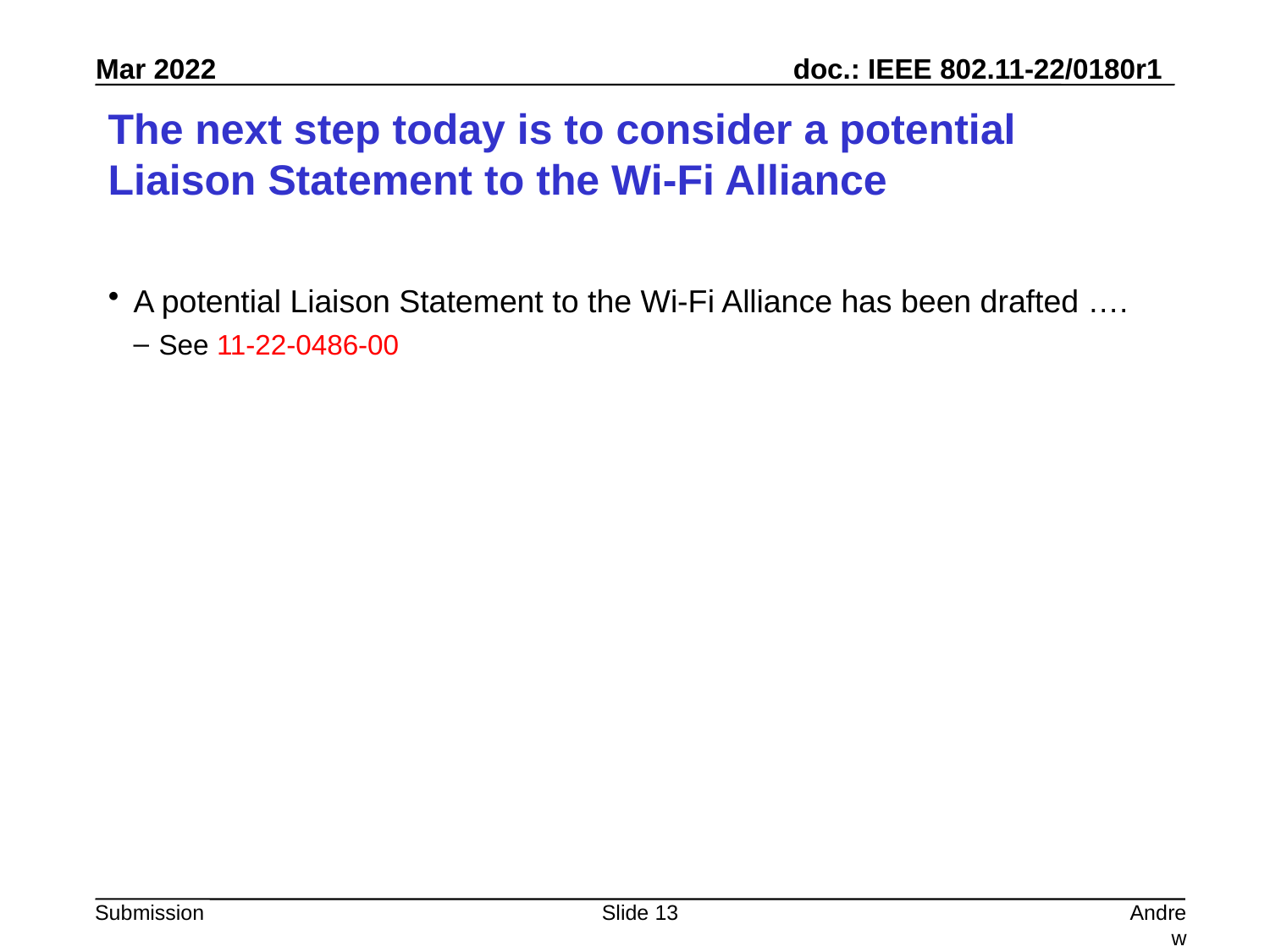

# The next step today is to consider a potential Liaison Statement to the Wi-Fi Alliance
A potential Liaison Statement to the Wi-Fi Alliance has been drafted ….
See 11-22-0486-00
Slide 13
Andrew Myles, Cisco